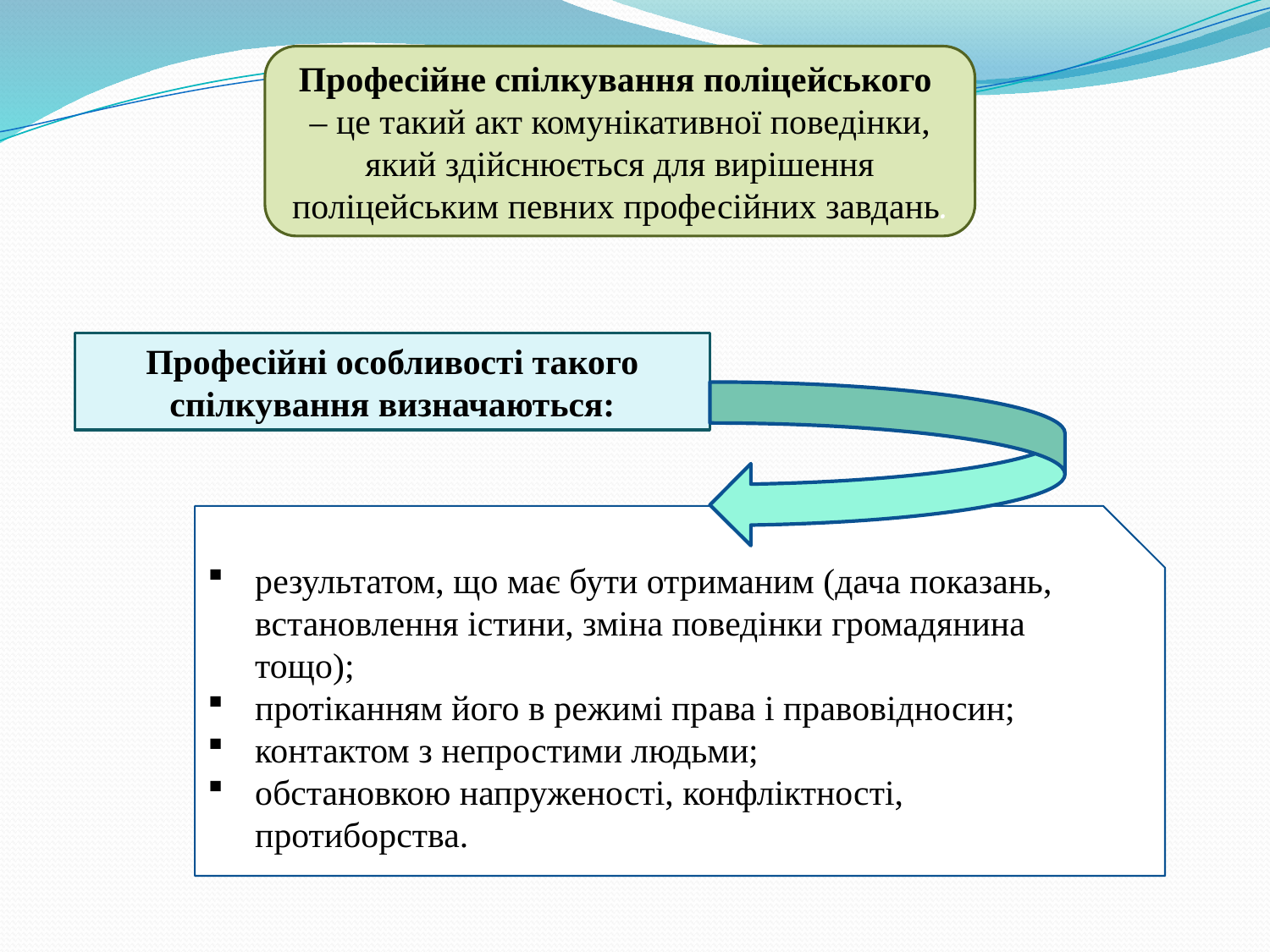

Професійне спілкування поліцейського
– це такий акт комунікативної поведінки, який здійснюється для вирішення поліцейським певних професійних завдань.
Професійні особливості такого спілкування визначаються:

результатом, що має бути отриманим (дача показань, встановлення істини, зміна поведінки громадянина тощо);
протіканням його в режимі права і правовідносин;
контактом з непростими людьми;
обстановкою напруженості, конфліктності, протиборства.